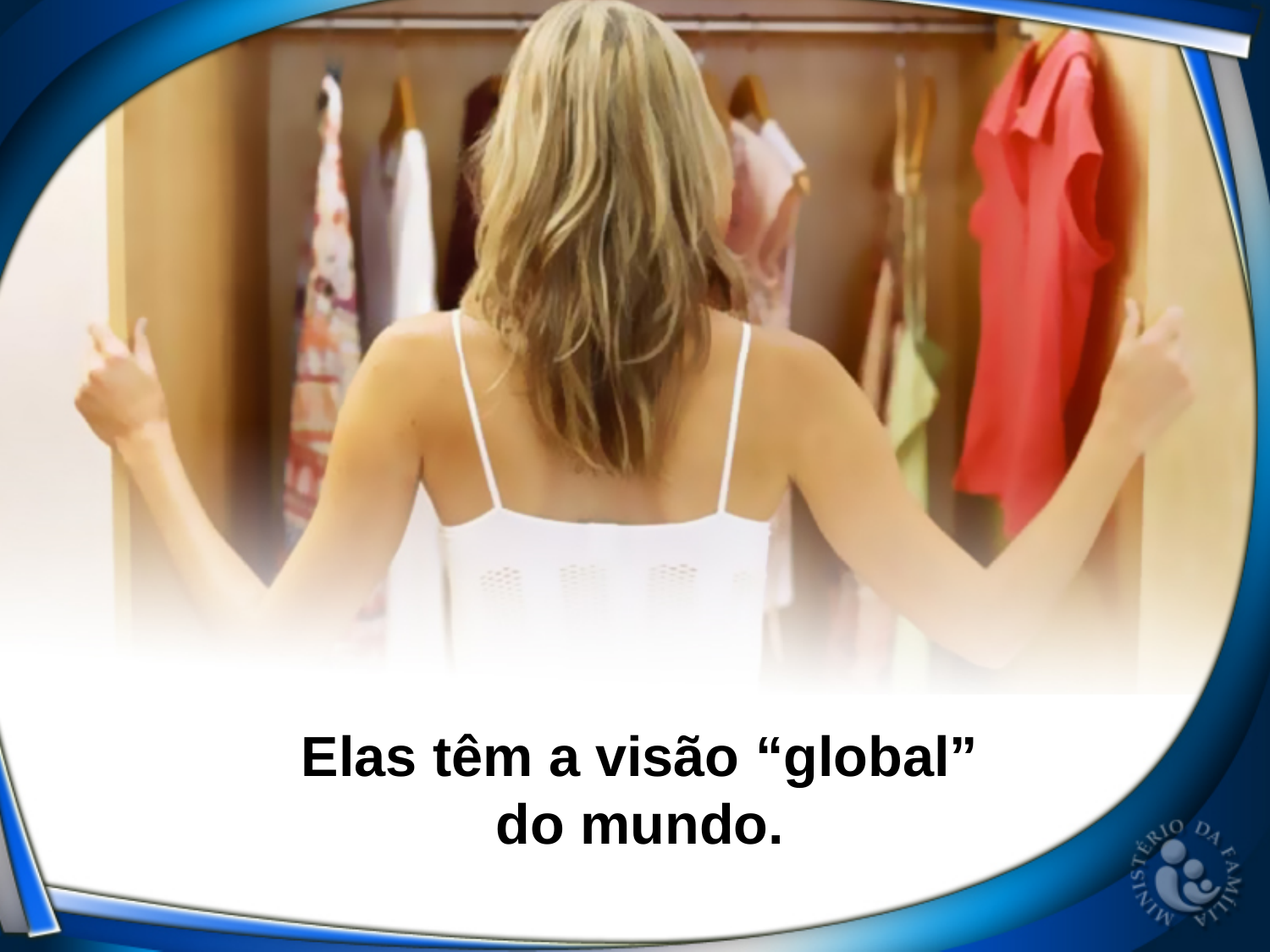

Elas têm a visão “global” do mundo.